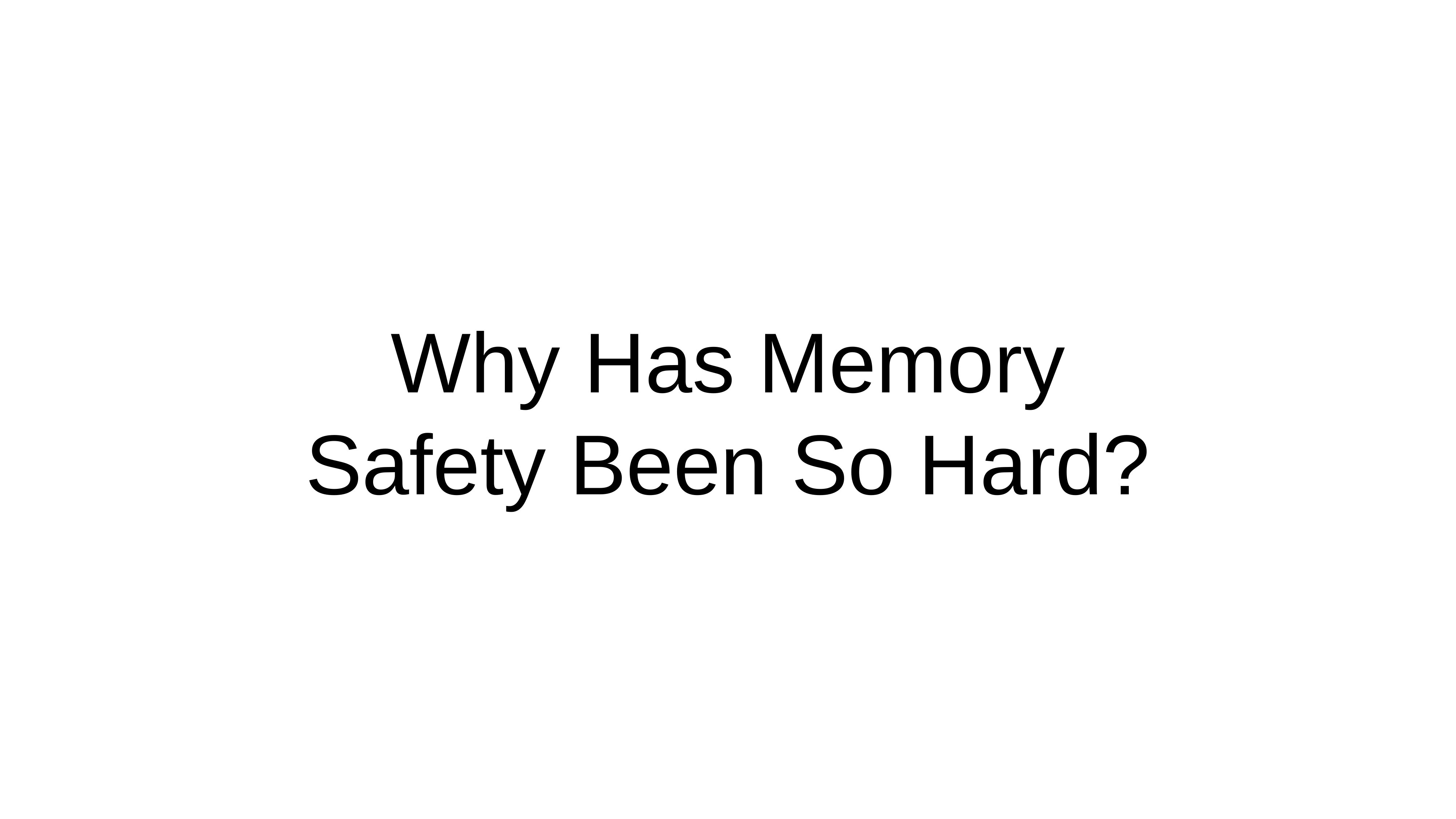

# Why Has Memory Safety Been So Hard?